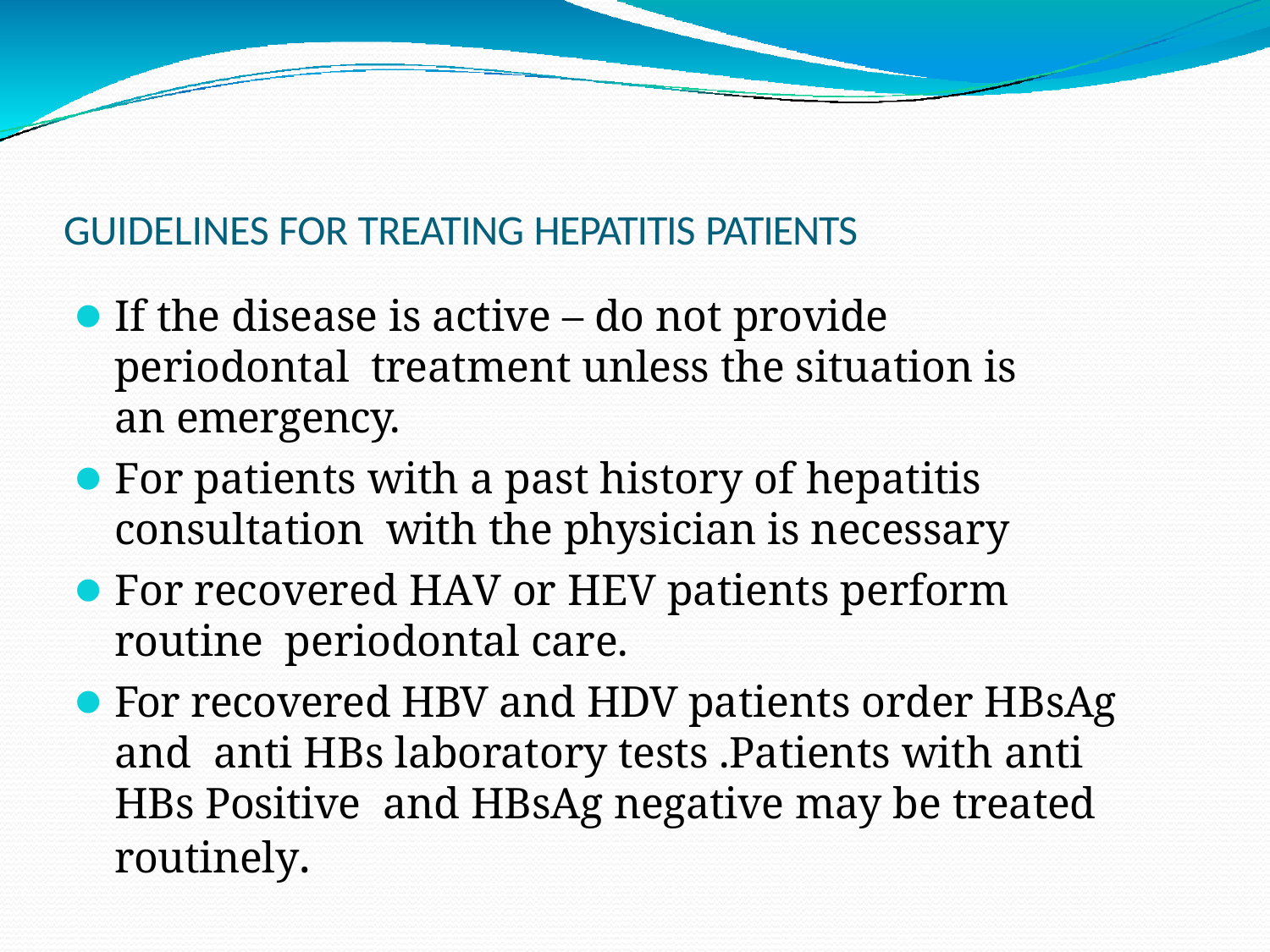

GUIDELINES FOR TREATING HEPATITIS PATIENTS
If the disease is active – do not provide periodontal  treatment unless the situation is an emergency.
For patients with a past history of hepatitis consultation  with the physician is necessary
For recovered HAV or HEV patients perform routine  periodontal care.
For recovered HBV and HDV patients order HBsAg and  anti HBs laboratory tests .Patients with anti HBs Positive  and HBsAg negative may be treated routinely.